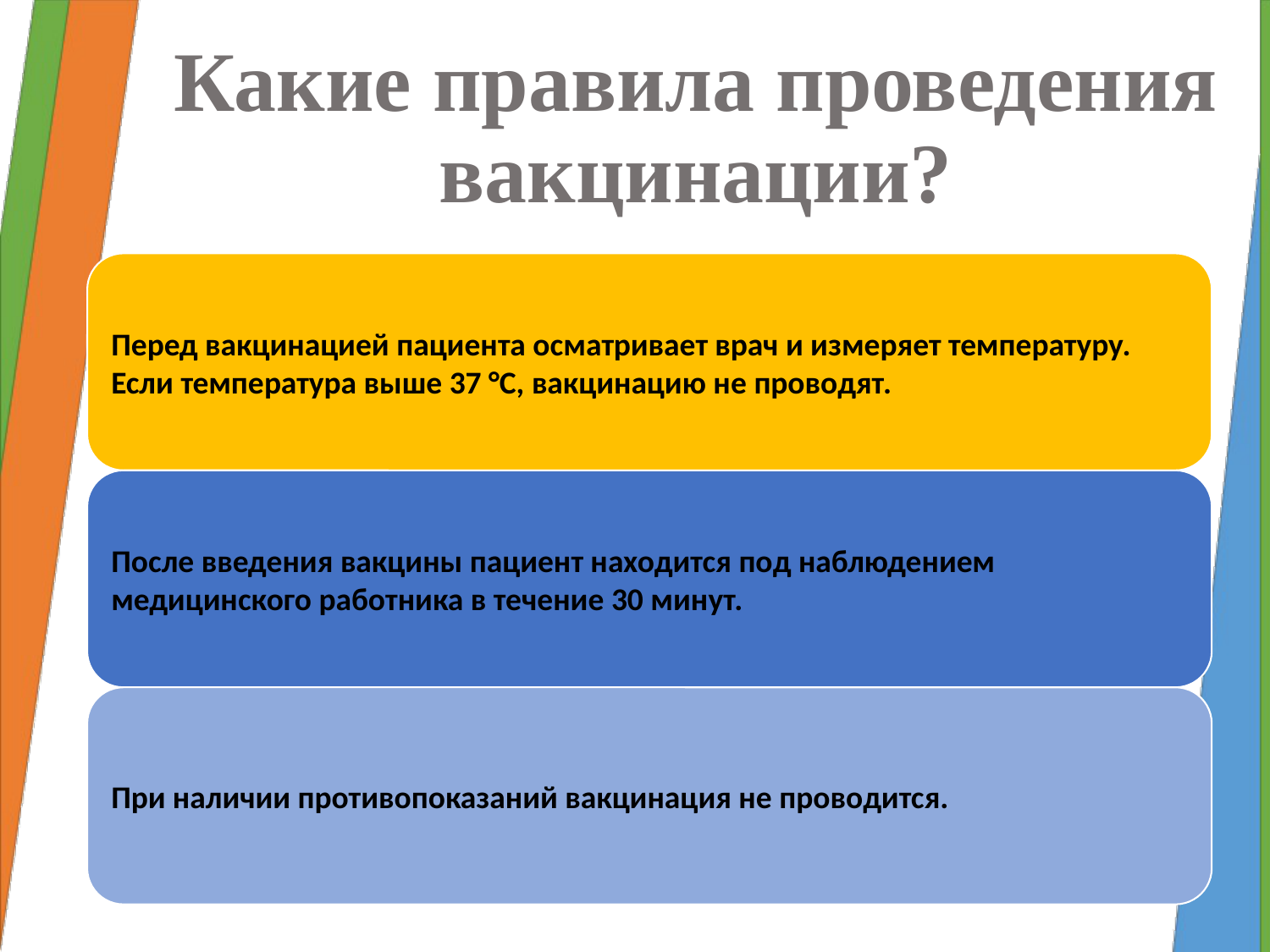

# Какие правила проведения вакцинации?
Перед вакцинацией пациента осматривает врач и измеряет температуру. Если температура выше 37 °C, вакцинацию не проводят.
После введения вакцины пациент находится под наблюдением медицинского работника в течение 30 минут.
При наличии противопоказаний вакцинация не проводится.